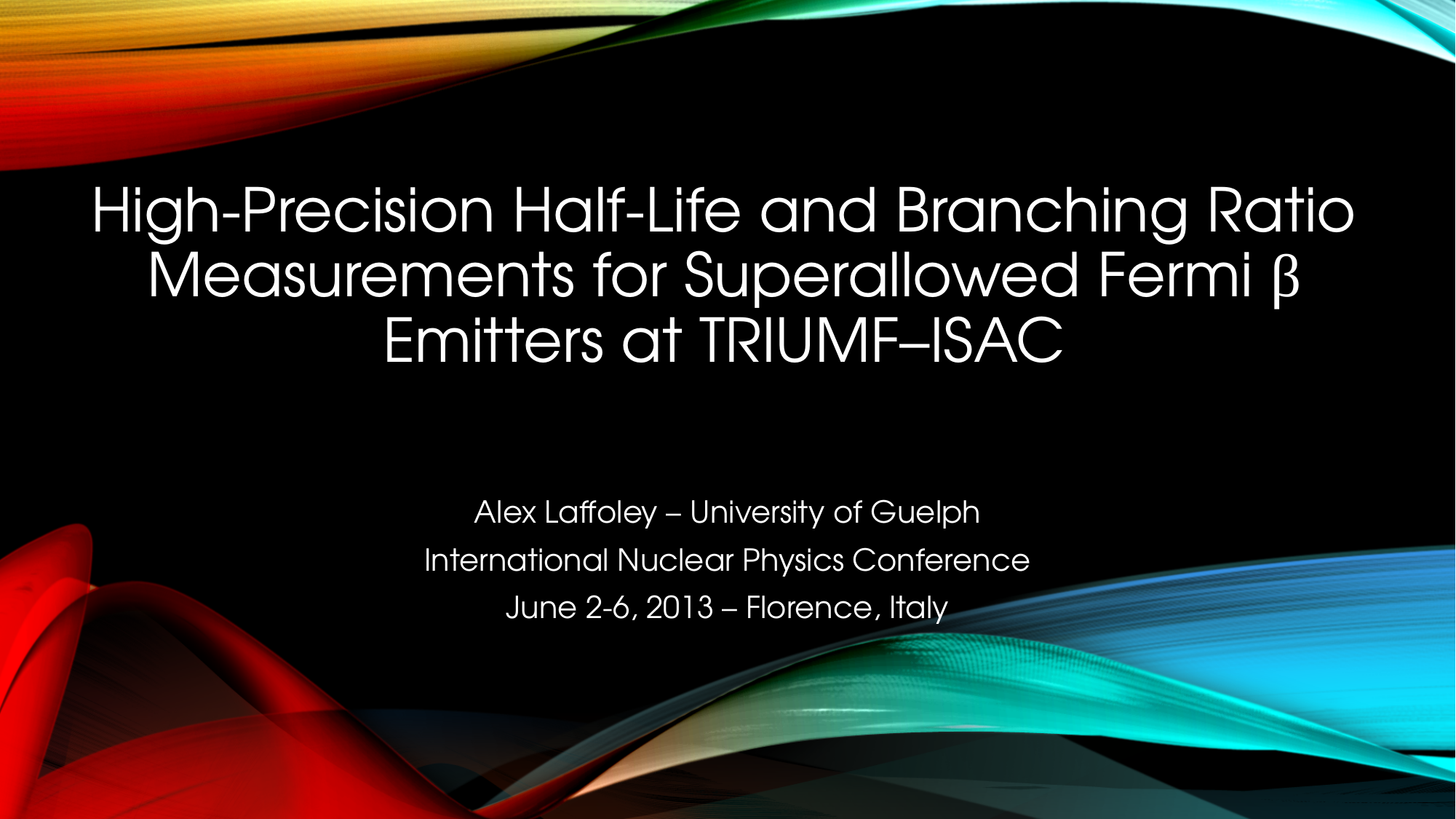

# High-Precision Half-Life and Branching Ratio Measurements for Superallowed Fermi β Emitters at TRIUMF–ISAC
Alex Laffoley – University of Guelph
International Nuclear Physics Conference
June 2-6, 2013 – Florence, Italy